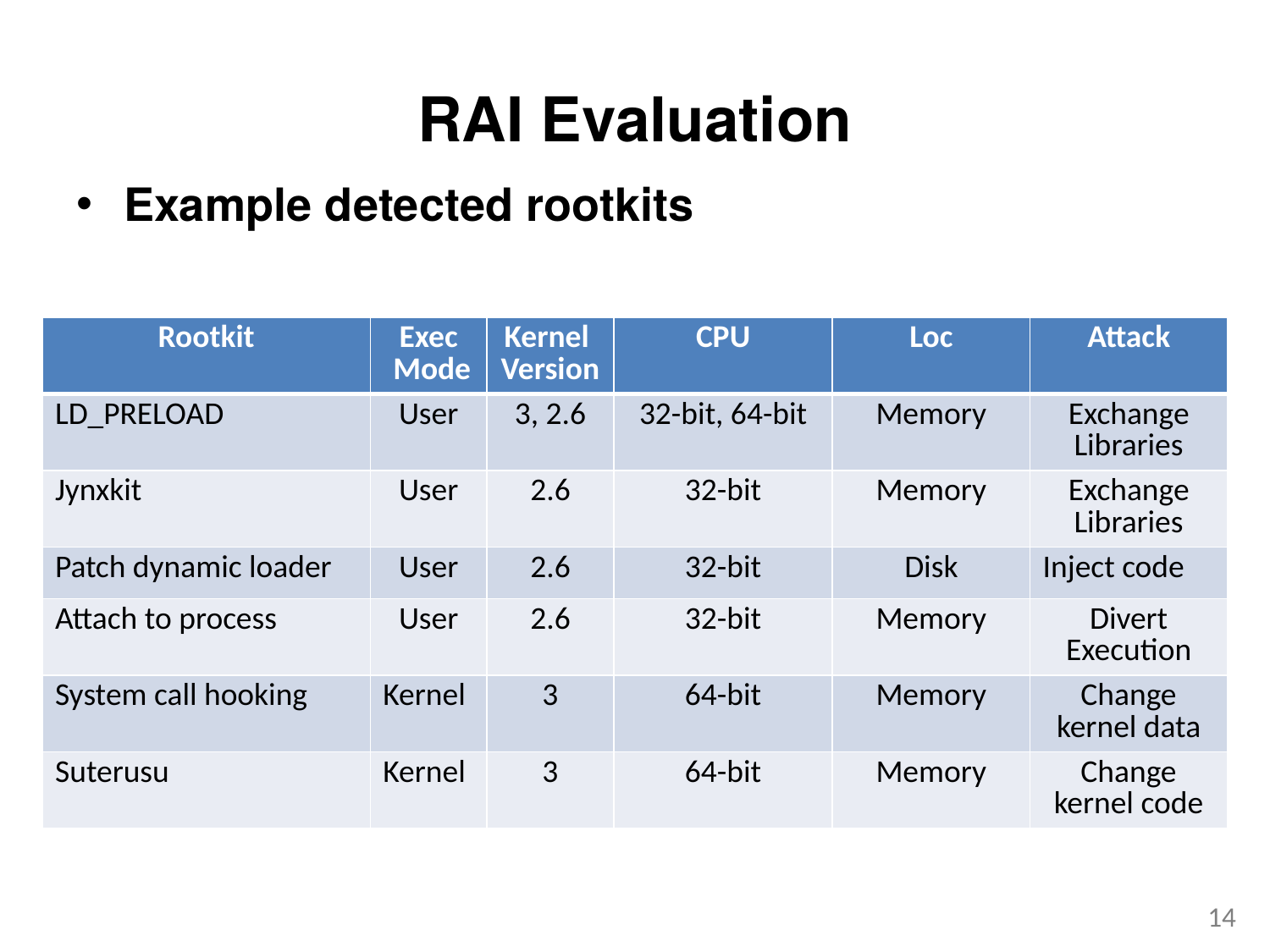

# RAI Evaluation
Example detected rootkits
| Rootkit | Exec Mode | Kernel Version | CPU | Loc | Attack |
| --- | --- | --- | --- | --- | --- |
| LD\_PRELOAD | User | 3, 2.6 | 32-bit, 64-bit | Memory | Exchange Libraries |
| Jynxkit | User | 2.6 | 32-bit | Memory | Exchange Libraries |
| Patch dynamic loader | User | 2.6 | 32-bit | Disk | Inject code |
| Attach to process | User | 2.6 | 32-bit | Memory | Divert Execution |
| System call hooking | Kernel | 3 | 64-bit | Memory | Change kernel data |
| Suterusu | Kernel | 3 | 64-bit | Memory | Change kernel code |
14